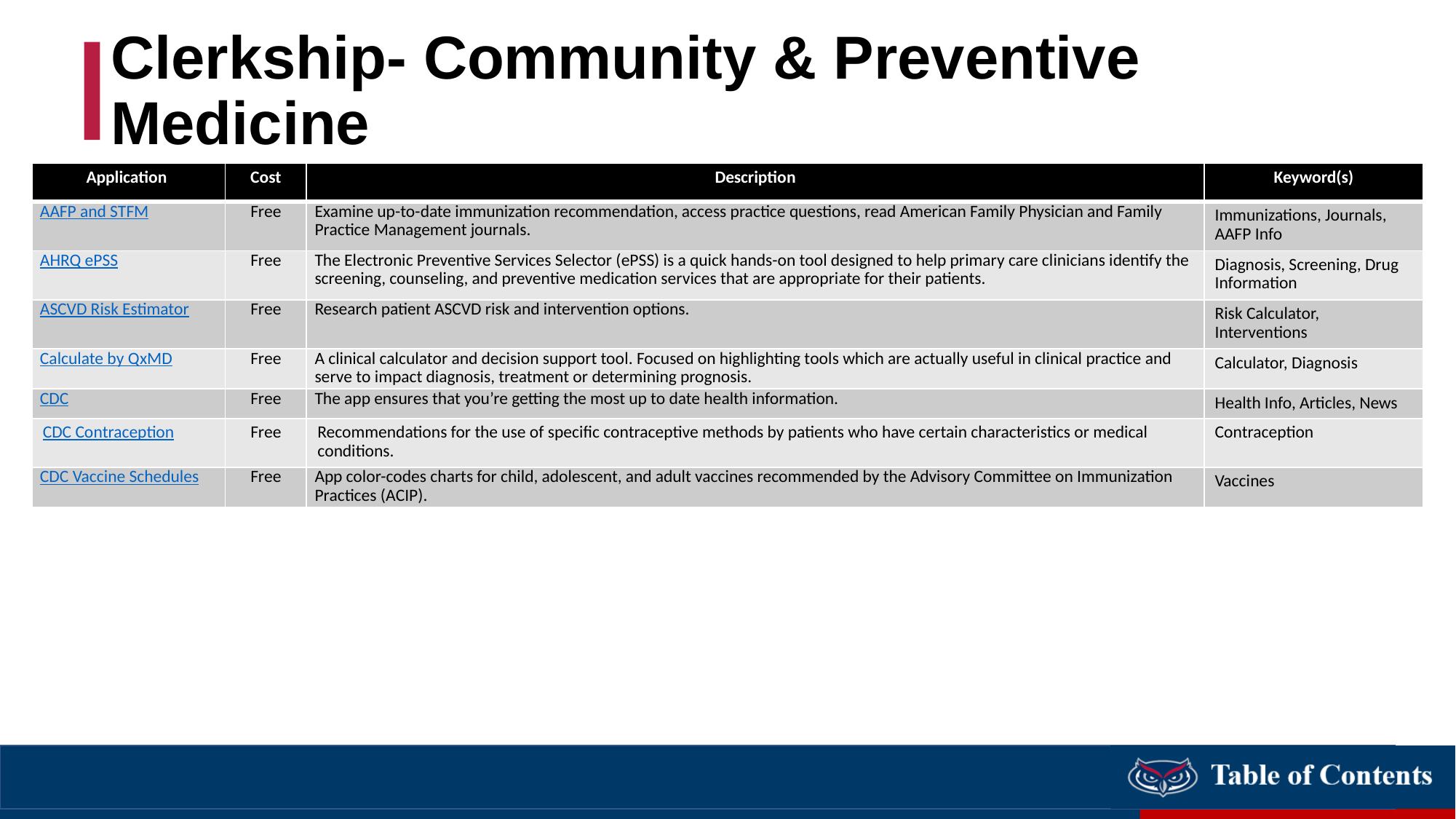

# Clerkship- Community & Preventive Medicine
| Application | Cost | Description | Keyword(s) |
| --- | --- | --- | --- |
| AAFP and STFM | Free | Examine up-to-date immunization recommendation, access practice questions, read American Family Physician and Family Practice Management journals. | Immunizations, Journals, AAFP Info |
| AHRQ ePSS | Free | The Electronic Preventive Services Selector (ePSS) is a quick hands-on tool designed to help primary care clinicians identify the screening, counseling, and preventive medication services that are appropriate for their patients. | Diagnosis, Screening, Drug Information |
| ASCVD Risk Estimator | Free | Research patient ASCVD risk and intervention options. | Risk Calculator, Interventions |
| Calculate by QxMD | Free | A clinical calculator and decision support tool. Focused on highlighting tools which are actually useful in clinical practice and serve to impact diagnosis, treatment or determining prognosis. | Calculator, Diagnosis |
| CDC | Free | The app ensures that you’re getting the most up to date health information. | Health Info, Articles, News |
| CDC Contraception | Free | Recommendations for the use of specific contraceptive methods by patients who have certain characteristics or medical conditions. | Contraception |
| CDC Vaccine Schedules | Free | App color-codes charts for child, adolescent, and adult vaccines recommended by the Advisory Committee on Immunization Practices (ACIP). | Vaccines |